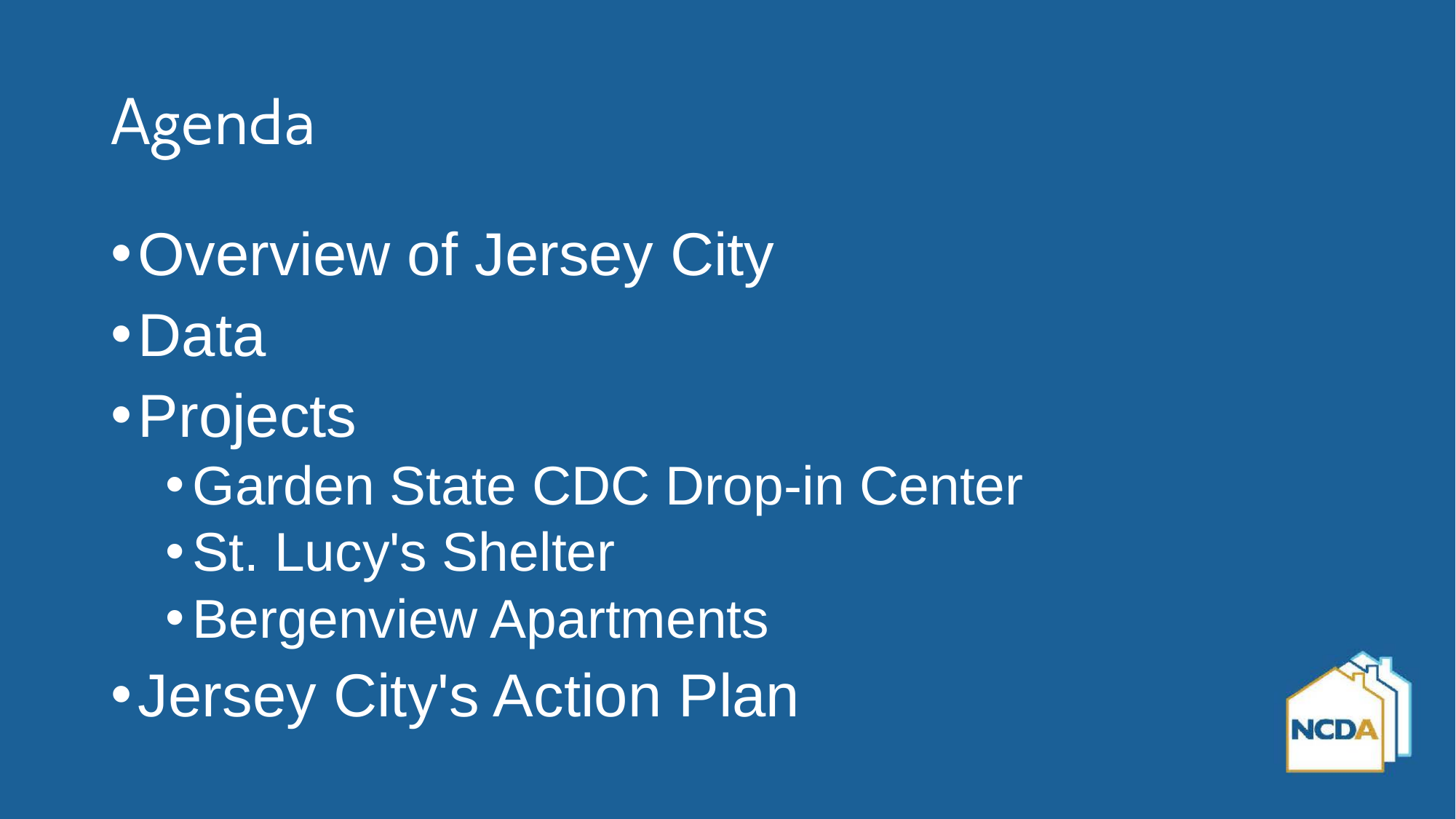

# Agenda
Overview of Jersey City
Data
Projects
Garden State CDC Drop-in Center
St. Lucy's Shelter
Bergenview Apartments
Jersey City's Action Plan